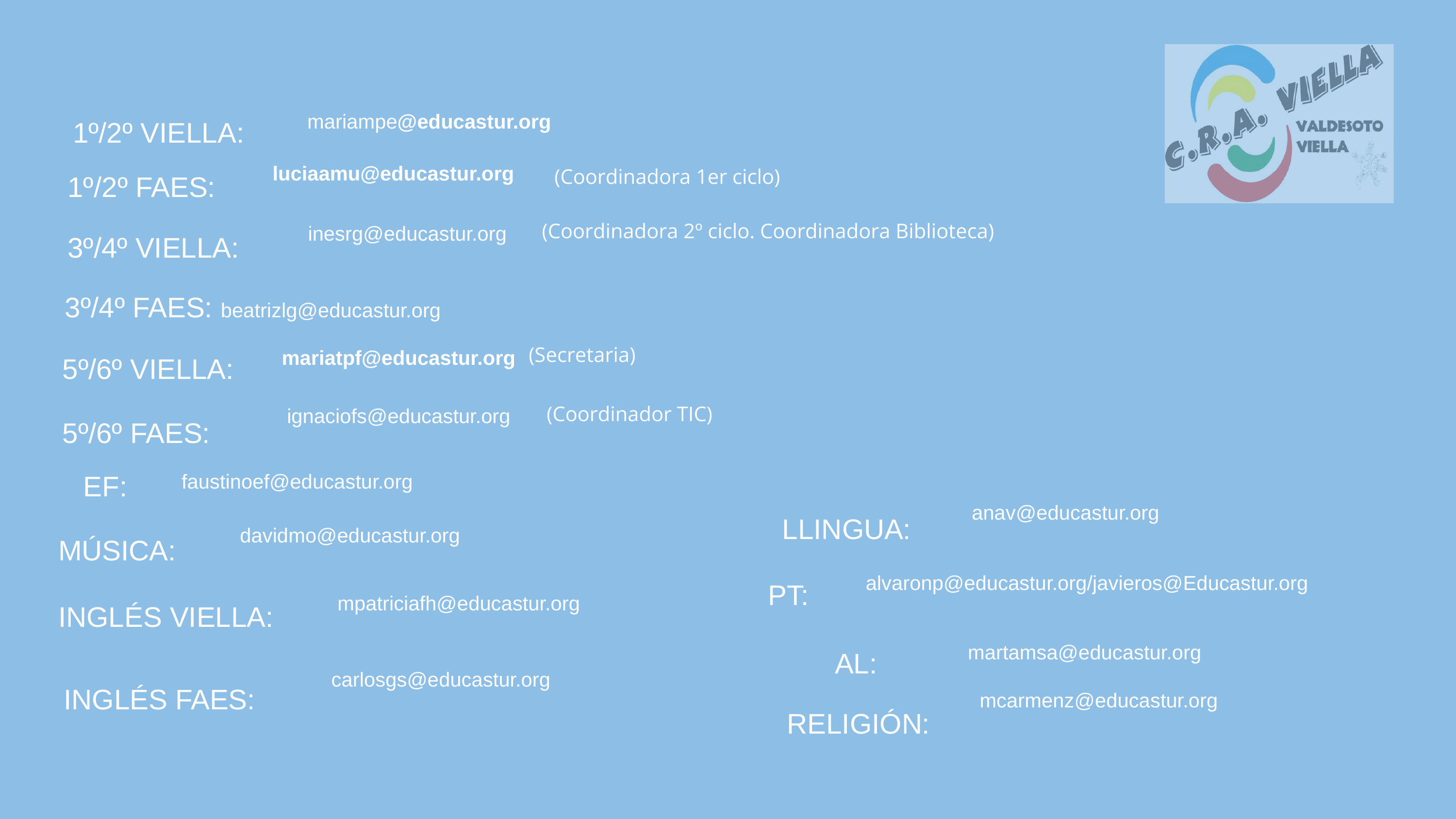

1º/2º VIELLA:

mariampe@educastur.org
1º/2º FAES:
luciaamu@educastur.org
(Coordinadora 1er ciclo)
3º/4º VIELLA:
inesrg@educastur.org
(Coordinadora 2º ciclo. Coordinadora Biblioteca)
3º/4º FAES: beatrizlg@educastur.org

5º/6º VIELLA:
(Secretaria)
mariatpf@educastur.org
5º/6º FAES:
(Coordinador TIC)
ignaciofs@educastur.org
EF:
LLINGUA:
faustinoef@educastur.org
MÚSICA:
anav@educastur.org
davidmo@educastur.org
PT:
INGLÉS VIELLA:
alvaronp@educastur.org/javieros@Educastur.org
mpatriciafh@educastur.org
AL:
INGLÉS FAES:
martamsa@educastur.org
RELIGIÓN:
carlosgs@educastur.org
mcarmenz@educastur.org